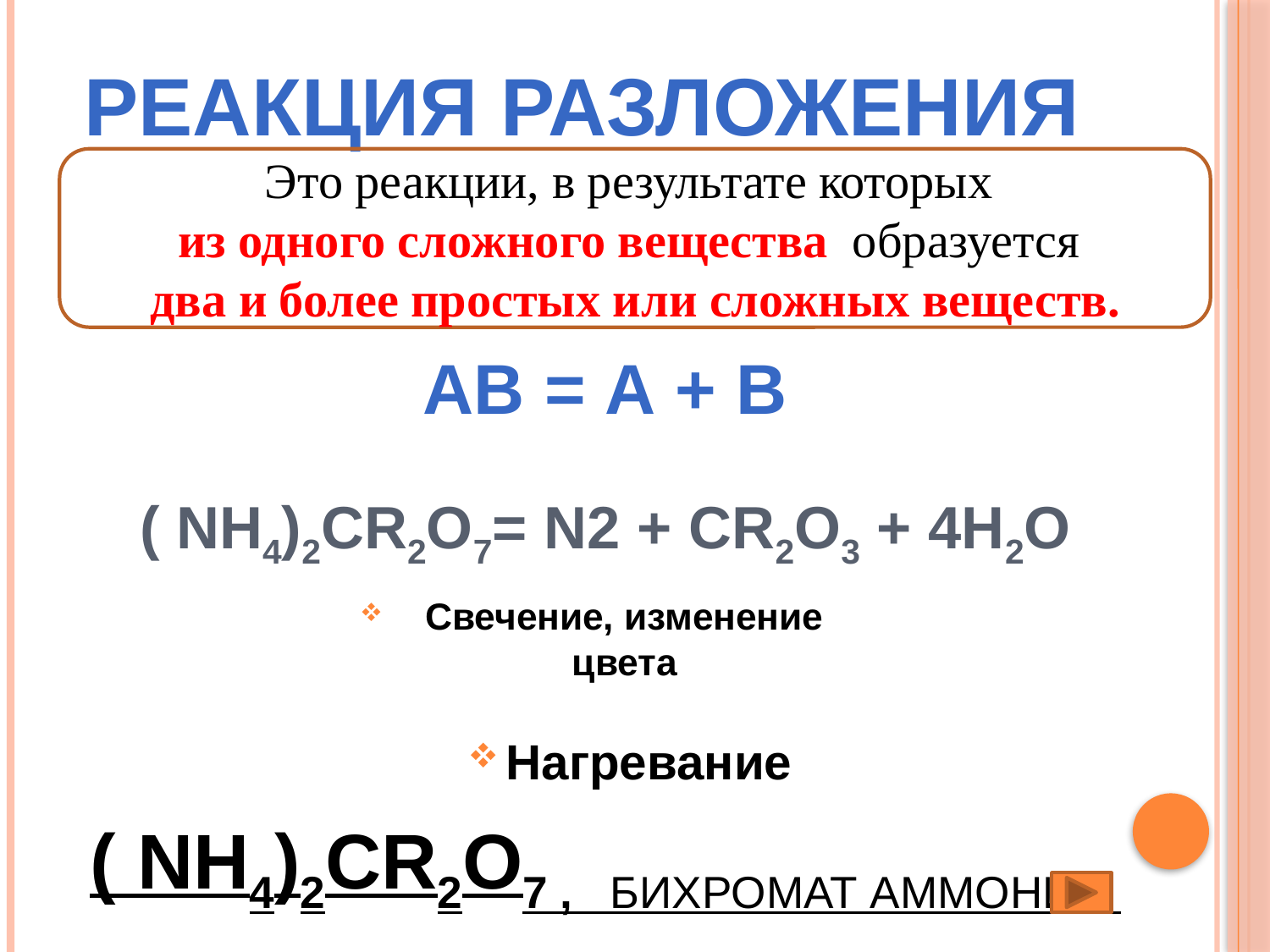

# Реакция разложения
Это реакции, в результате которых
из одного сложного вещества  образуется
два и более простых или сложных веществ.
АВ = А + В

( NH4)2Cr2O7= N2 + Cr2O3 + 4H2O

Свечение, изменение цвета

Нагревание

( NH4)2Cr2O7 ,   бихромат аммония